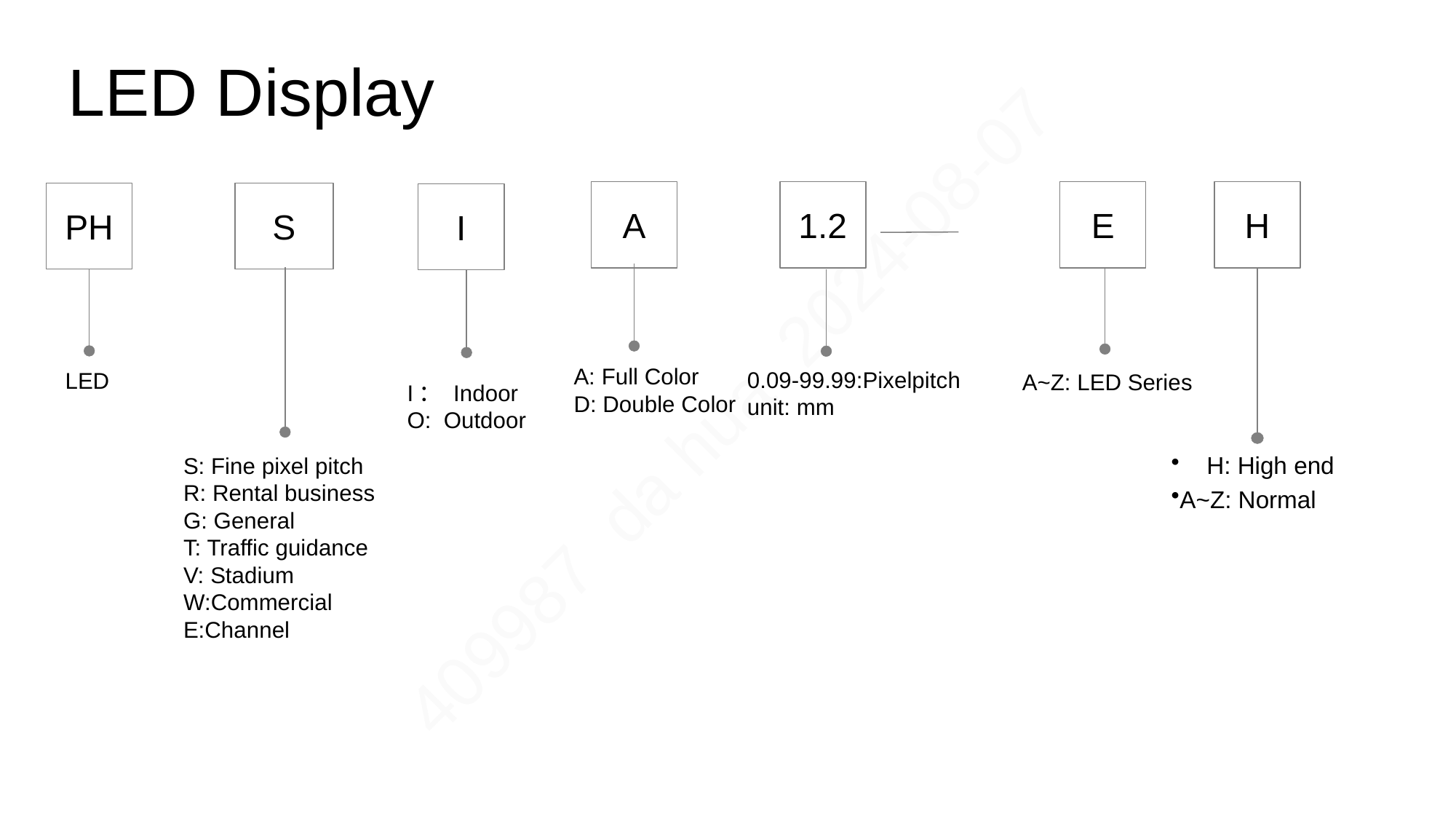

# LED Display
A
1.2
E
H
PH
S
I

A: Full Color
D: Double Color

0.09-99.99:Pixelpitch
unit: mm
LED
A~Z: LED Series
I： Indoor
O:  Outdoor

    H: High end
A~Z: Normal
S: Fine pixel pitch
R: Rental business
G: General
T: Traffic guidance
V: Stadium
W:Commercial
E:Channel